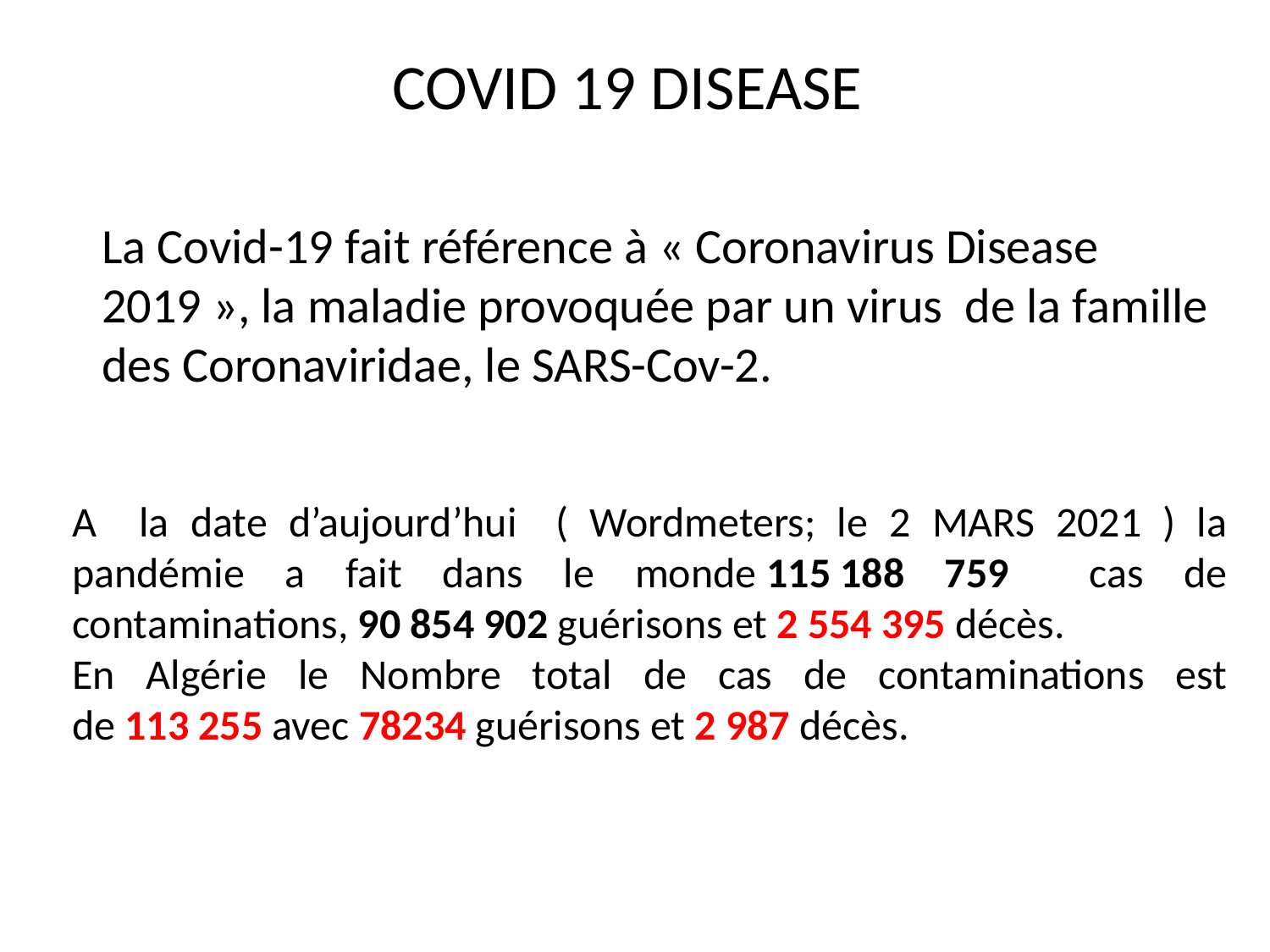

COVID 19 DISEASE
La Covid-19 fait référence à « Coronavirus Disease 2019 », la maladie provoquée par un virus  de la famille des Coronaviridae, le SARS-Cov-2.
A  la date d’aujourd’hui  ( Wordmeters; le 2 MARS 2021 ) la pandémie a fait dans le monde 115 188 759  cas de contaminations, 90 854 902 guérisons et 2 554 395 décès.
En Algérie le Nombre total de cas de contaminations est de 113 255 avec 78234 guérisons et 2 987 décès.